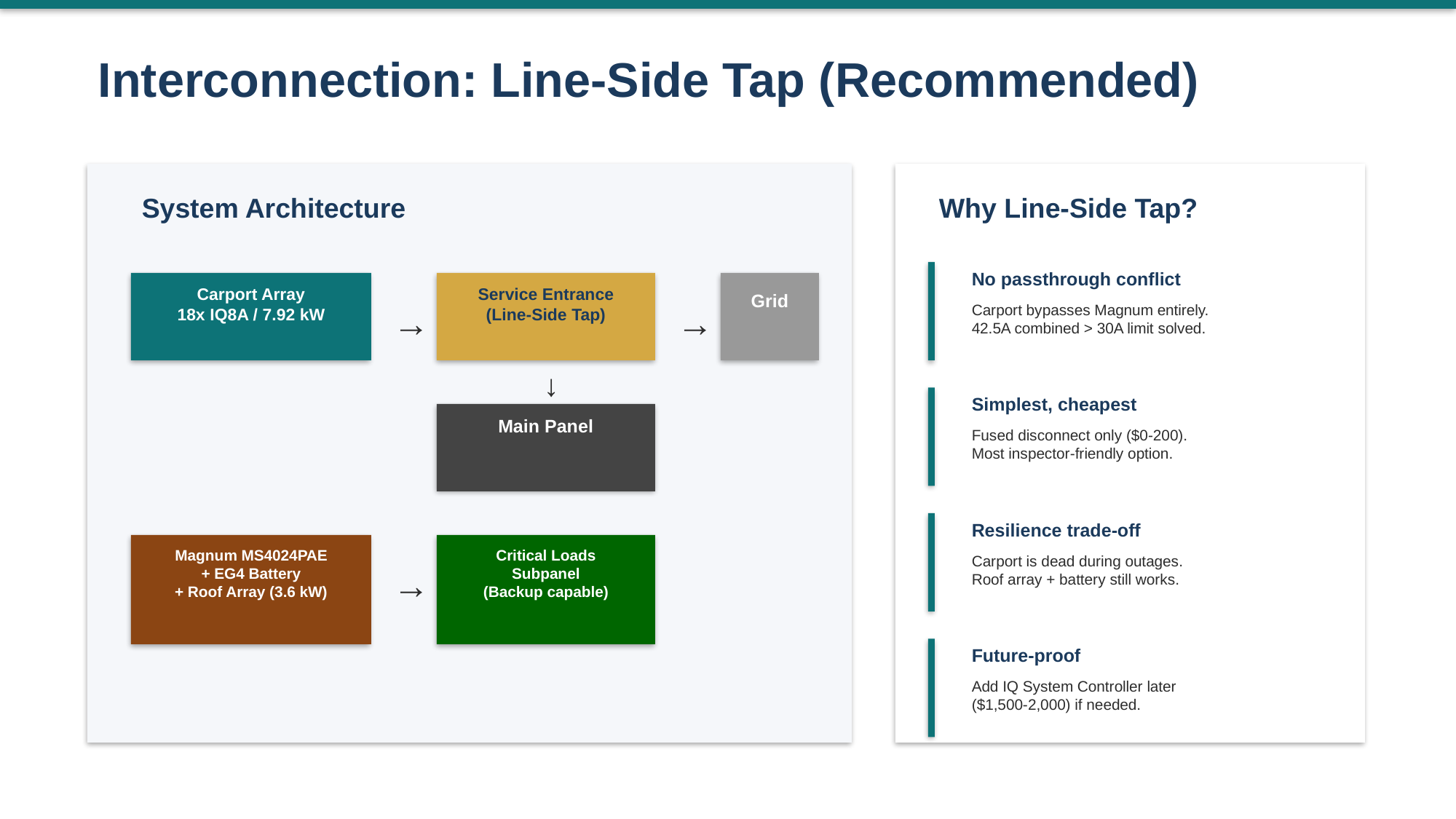

Interconnection: Line-Side Tap (Recommended)

System Architecture
Why Line-Side Tap?

No passthrough conflict

Carport Array
18x IQ8A / 7.92 kW
Service Entrance
(Line-Side Tap)
Grid
Carport bypasses Magnum entirely.
42.5A combined > 30A limit solved.
→
→
↓

Simplest, cheapest

Main Panel
Fused disconnect only ($0-200).
Most inspector-friendly option.

Resilience trade-off

Magnum MS4024PAE
+ EG4 Battery
+ Roof Array (3.6 kW)
Critical Loads
Subpanel
(Backup capable)
Carport is dead during outages.
Roof array + battery still works.
→

Future-proof
Add IQ System Controller later
($1,500-2,000) if needed.